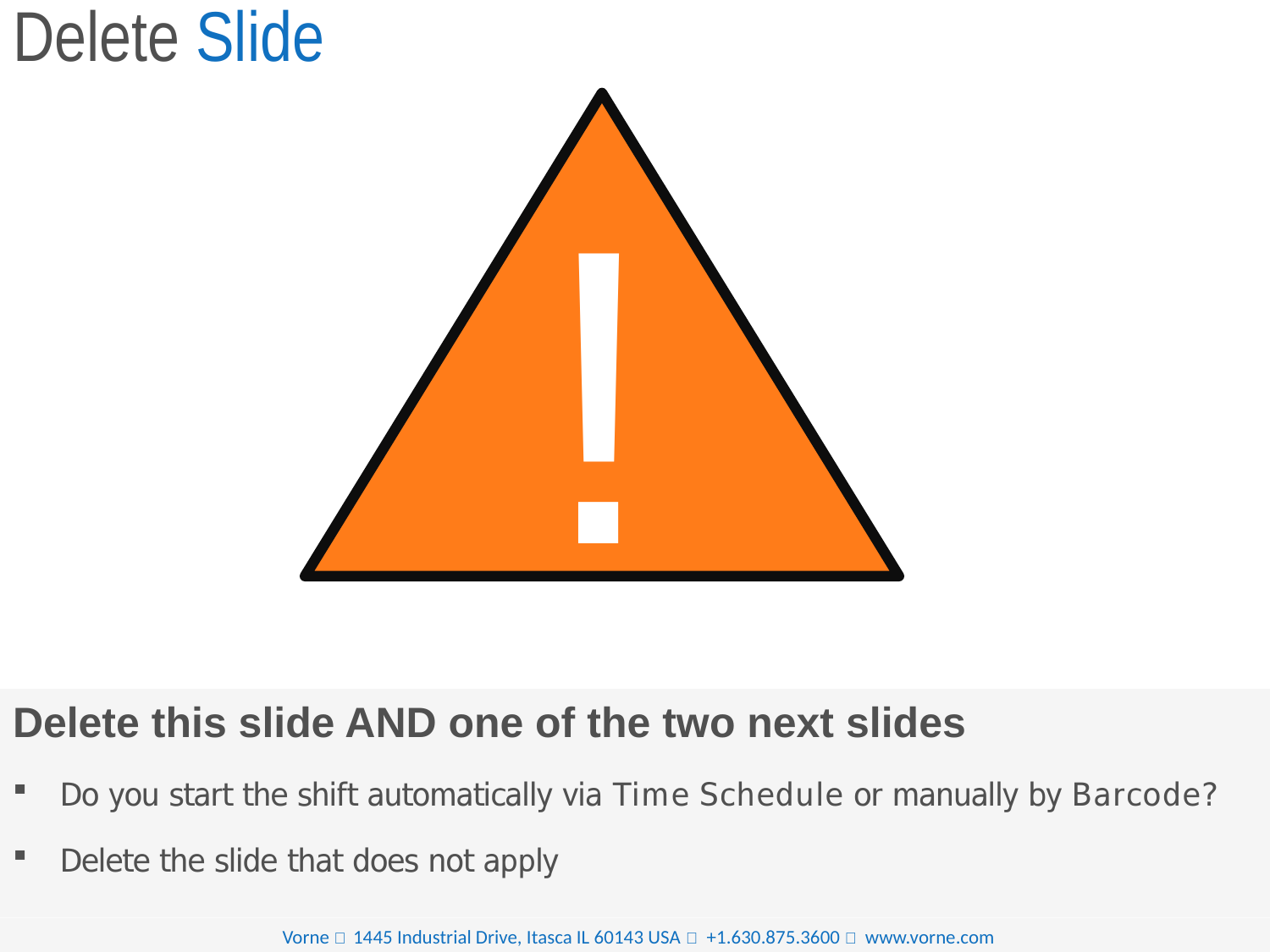

# Delete Slide

!
Delete this slide AND one of the two next slides
Do you start the shift automatically via Time Schedule or manually by Barcode?
Delete the slide that does not apply